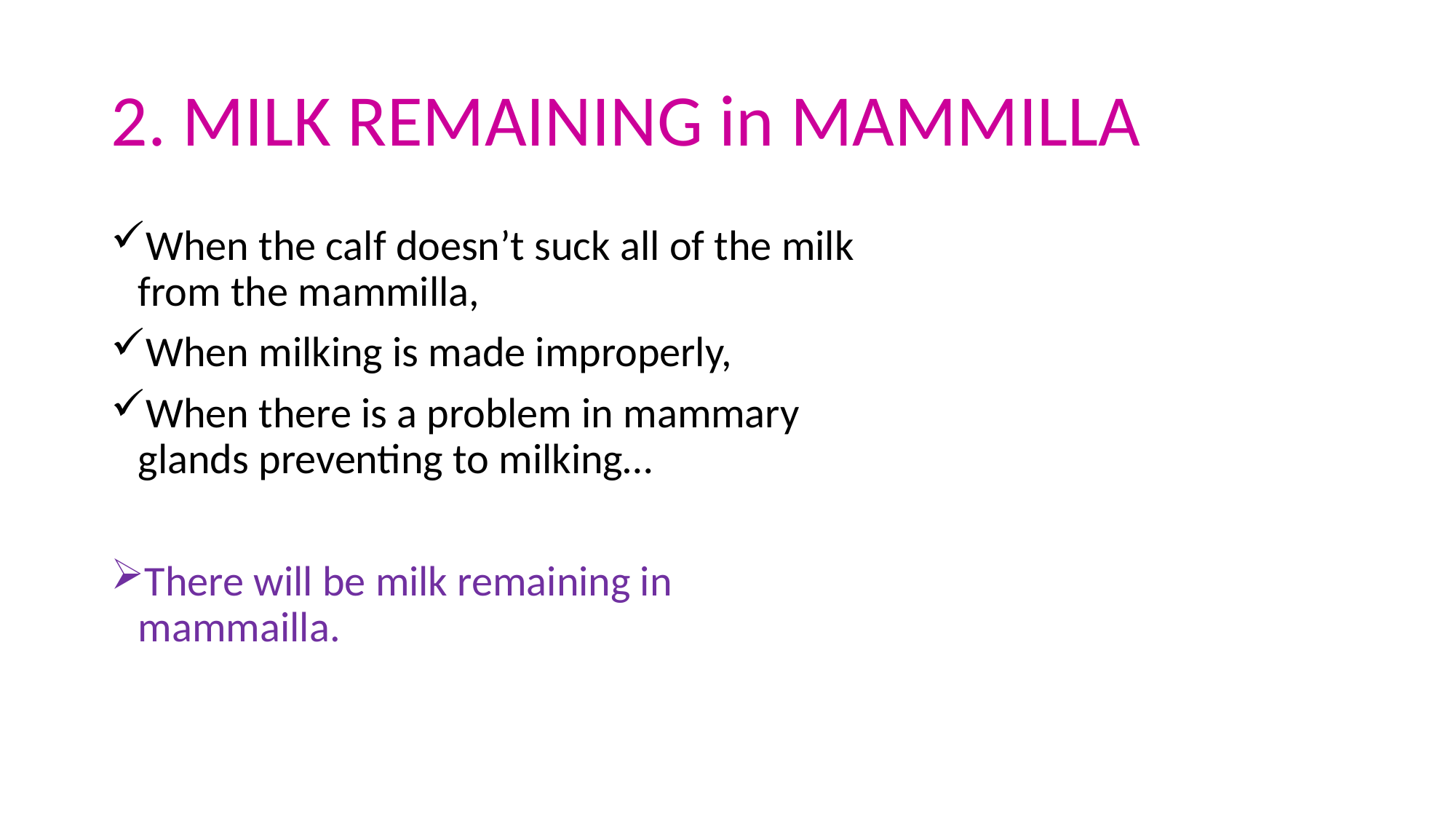

# 2. MILK REMAINING in MAMMILLA
When the calf doesn’t suck all of the milk from the mammilla,
When milking is made improperly,
When there is a problem in mammary glands preventing to milking…

There will be milk remaining in mammailla.